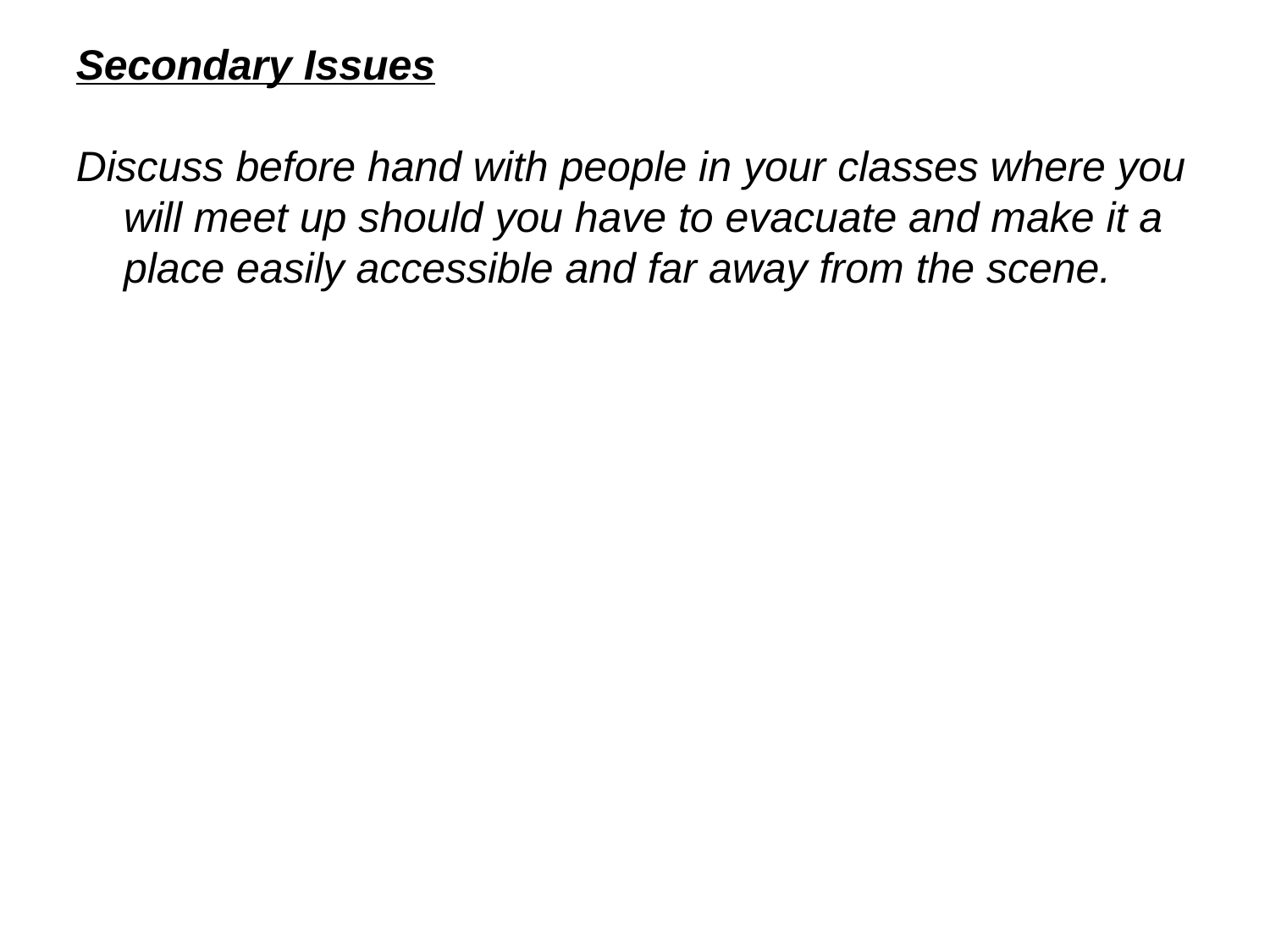

Secondary Issues

Discuss before hand with people in your classes where you will meet up should you have to evacuate and make it a place easily accessible and far away from the scene.